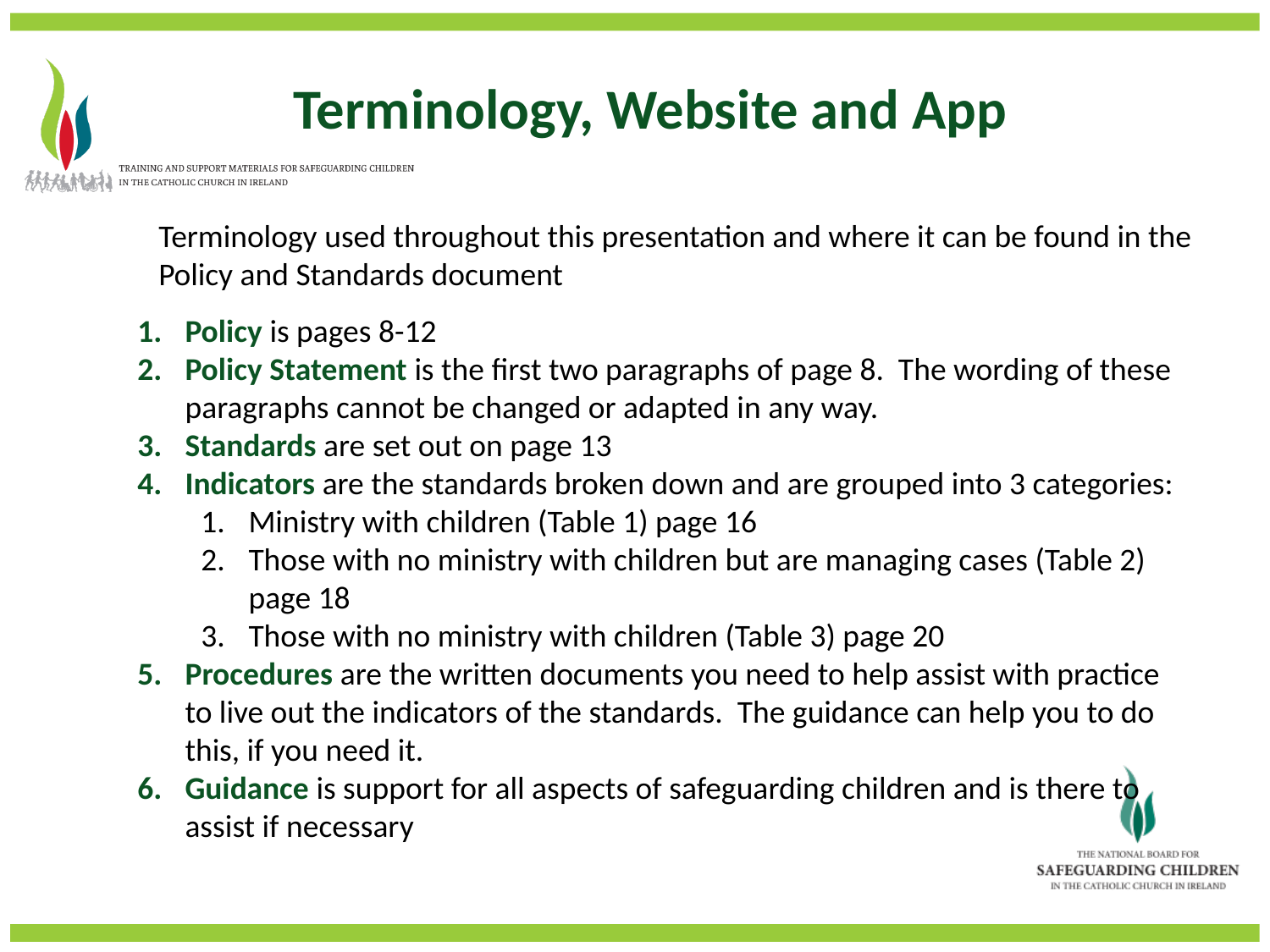

Terminology, Website and App
Terminology used throughout this presentation and where it can be found in the Policy and Standards document
Policy is pages 8-12
Policy Statement is the first two paragraphs of page 8.  The wording of these paragraphs cannot be changed or adapted in any way.
Standards are set out on page 13
Indicators are the standards broken down and are grouped into 3 categories:
Ministry with children (Table 1) page 16
Those with no ministry with children but are managing cases (Table 2) page 18
Those with no ministry with children (Table 3) page 20
Procedures are the written documents you need to help assist with practice to live out the indicators of the standards.  The guidance can help you to do this, if you need it.
Guidance is support for all aspects of safeguarding children and is there to assist if necessary